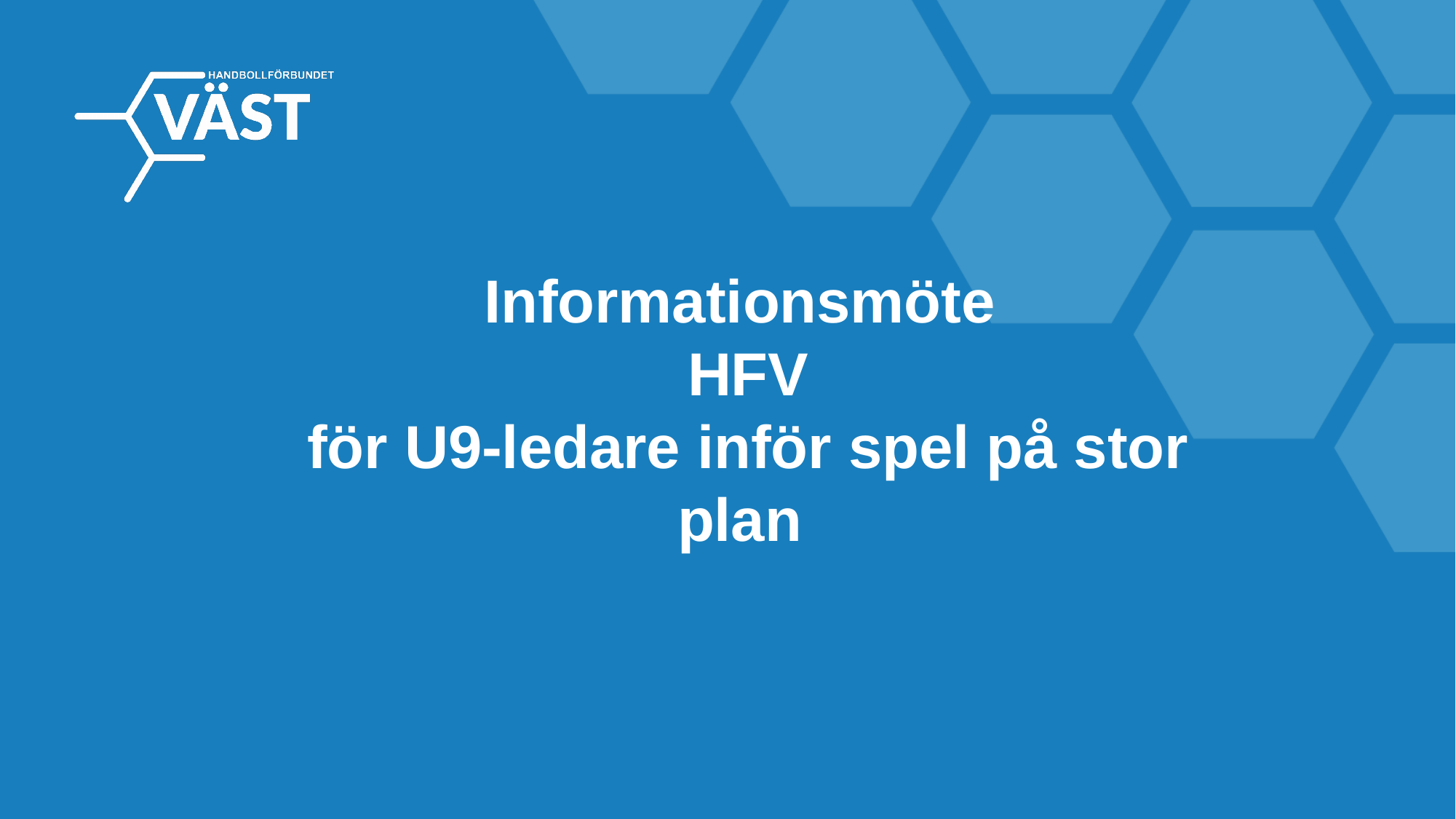

Informationsmöte
HFV
för U9-ledare inför spel på stor plan